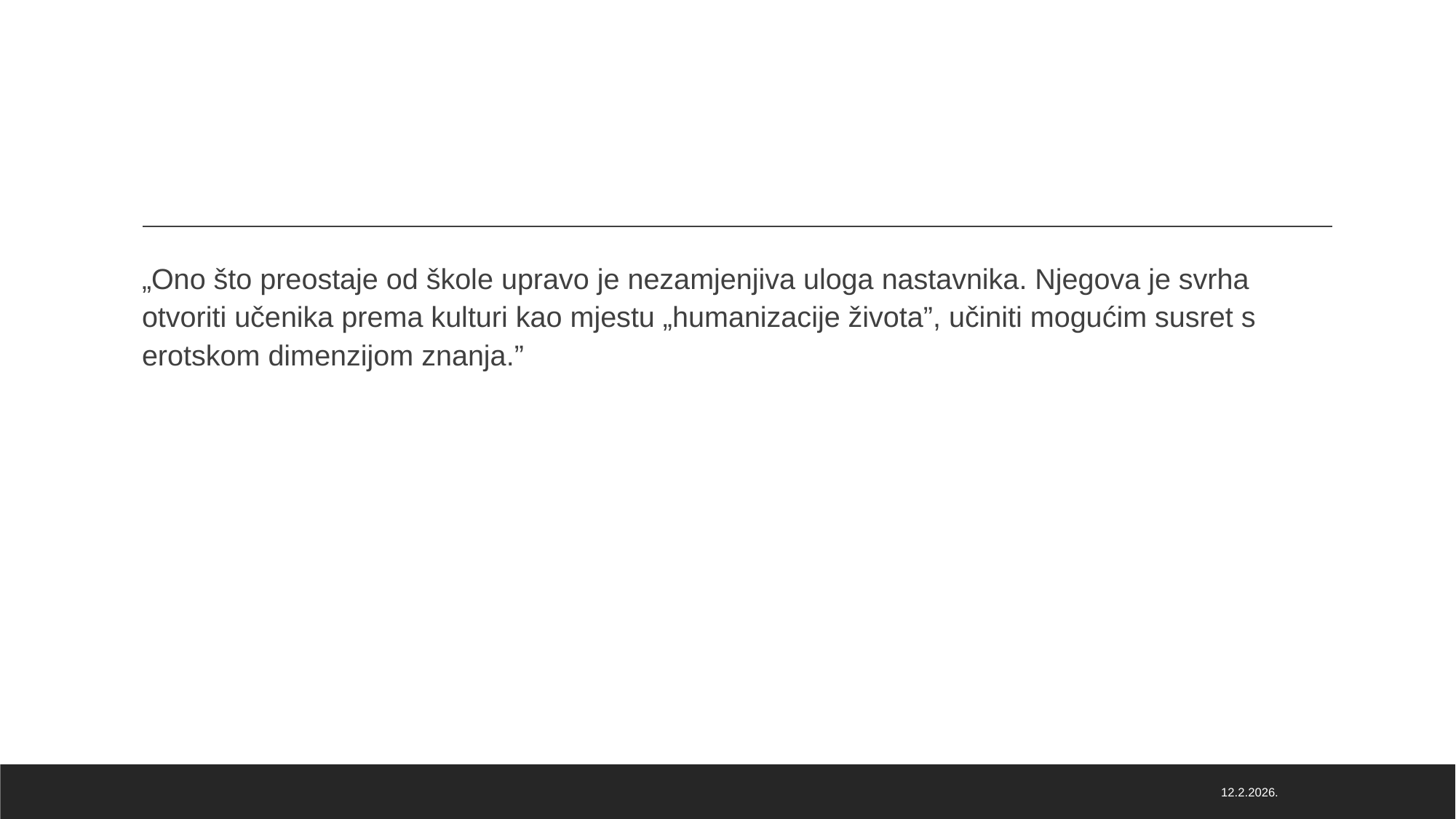

#
„Ono što preostaje od škole upravo je nezamjenjiva uloga nastavnika. Njegova je svrha otvoriti učenika prema kulturi kao mjestu „humanizacije života”, učiniti mogućim susret s erotskom dimenzijom znanja.”
12.2.2026.